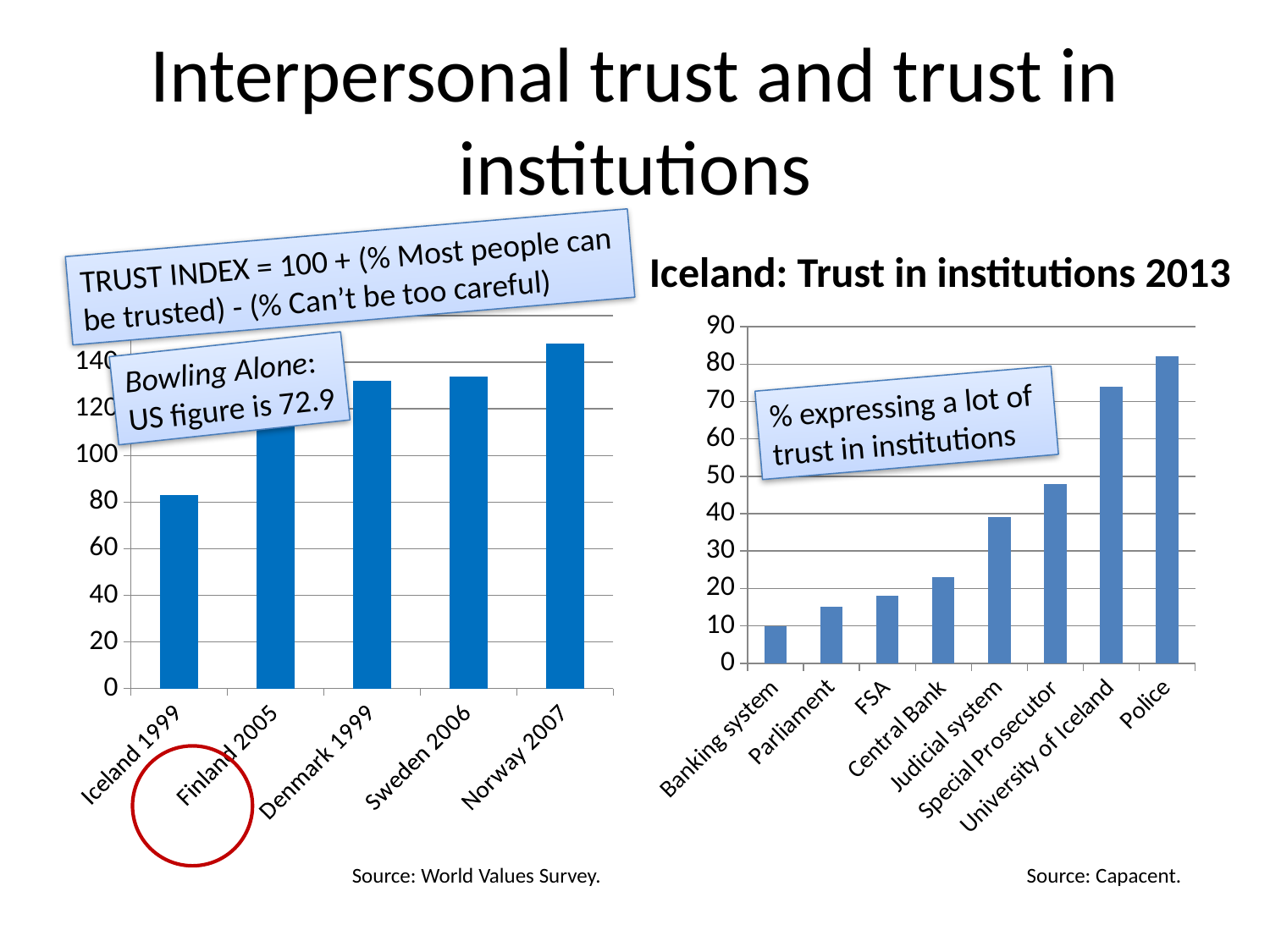

# Interpersonal trust and trust in institutions
Trust in other people
Iceland: Trust in institutions 2013
TRUST INDEX = 100 + (% Most people can be trusted) - (% Can’t be too careful)

### Chart

| Category | Series 1 |
|---|---|
| Iceland 1999 | 83.0 |
| Finland 2005 | 118.0 |
| Denmark 1999 | 132.0 |
| Sweden 2006 | 134.0 |
| Norway 2007 | 148.0 |

### Chart

| Category | Series 1 |
|---|---|
| Banking system | 10.0 |
| Parliament | 15.0 |
| FSA | 18.0 |
| Central Bank | 23.0 |
| Judicial system | 39.0 |
| Special Prosecutor | 48.0 |
| University of Iceland | 74.0 |
| Police | 82.0 |
Bowling Alone:
US figure is 72.9
% expressing a lot of trust in institutions

Source: World Values Survey.
Source: Capacent.